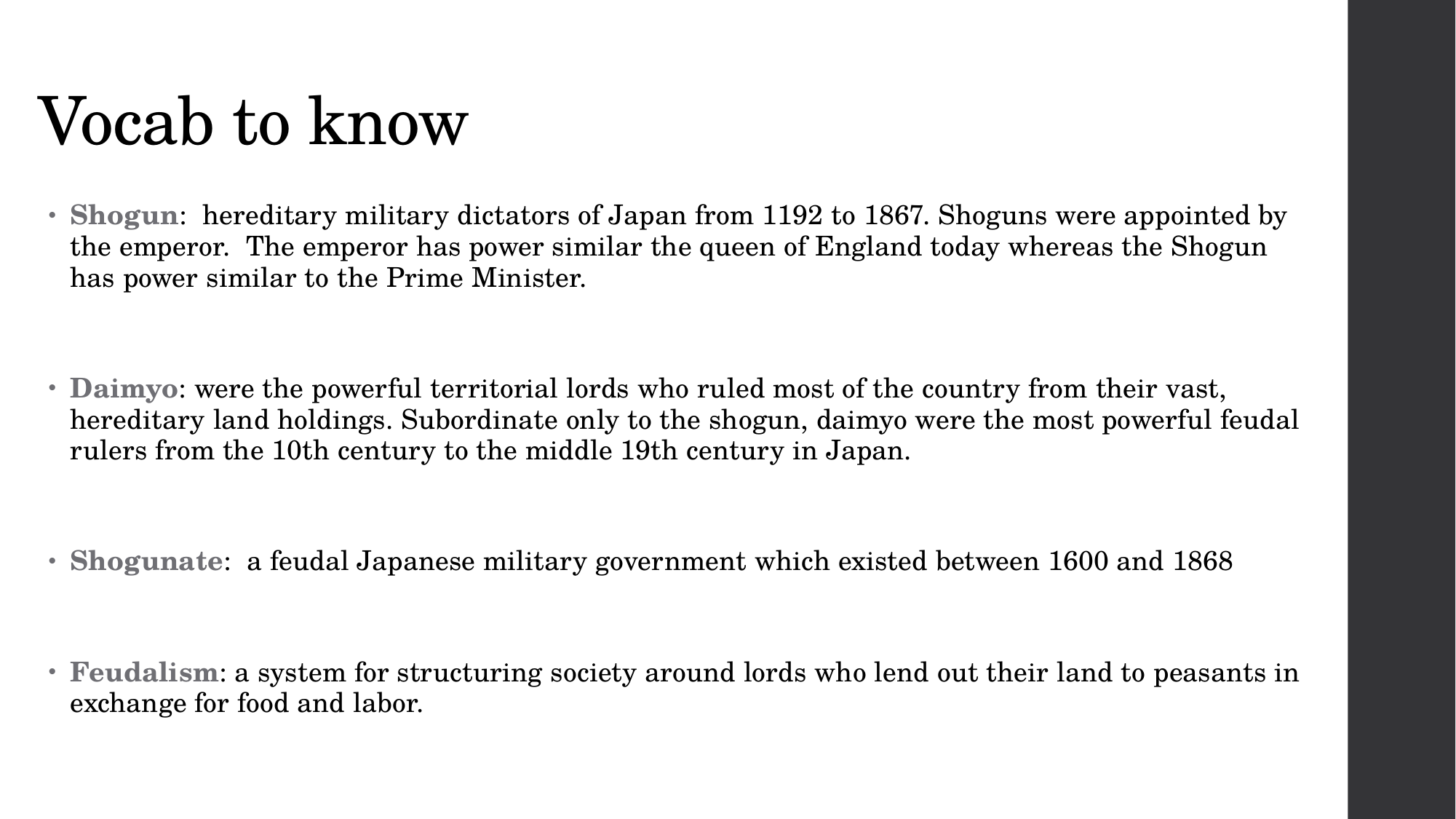

# Vocab to know
Shogun:  hereditary military dictators of Japan from 1192 to 1867. Shoguns were appointed by the emperor.  The emperor has power similar the queen of England today whereas the Shogun has power similar to the Prime Minister.

Daimyo: were the powerful territorial lords who ruled most of the country from their vast, hereditary land holdings. Subordinate only to the shogun, daimyo were the most powerful feudal rulers from the 10th century to the middle 19th century in Japan.

Shogunate:  a feudal Japanese military government which existed between 1600 and 1868

Feudalism: a system for structuring society around lords who lend out their land to peasants in exchange for food and labor.